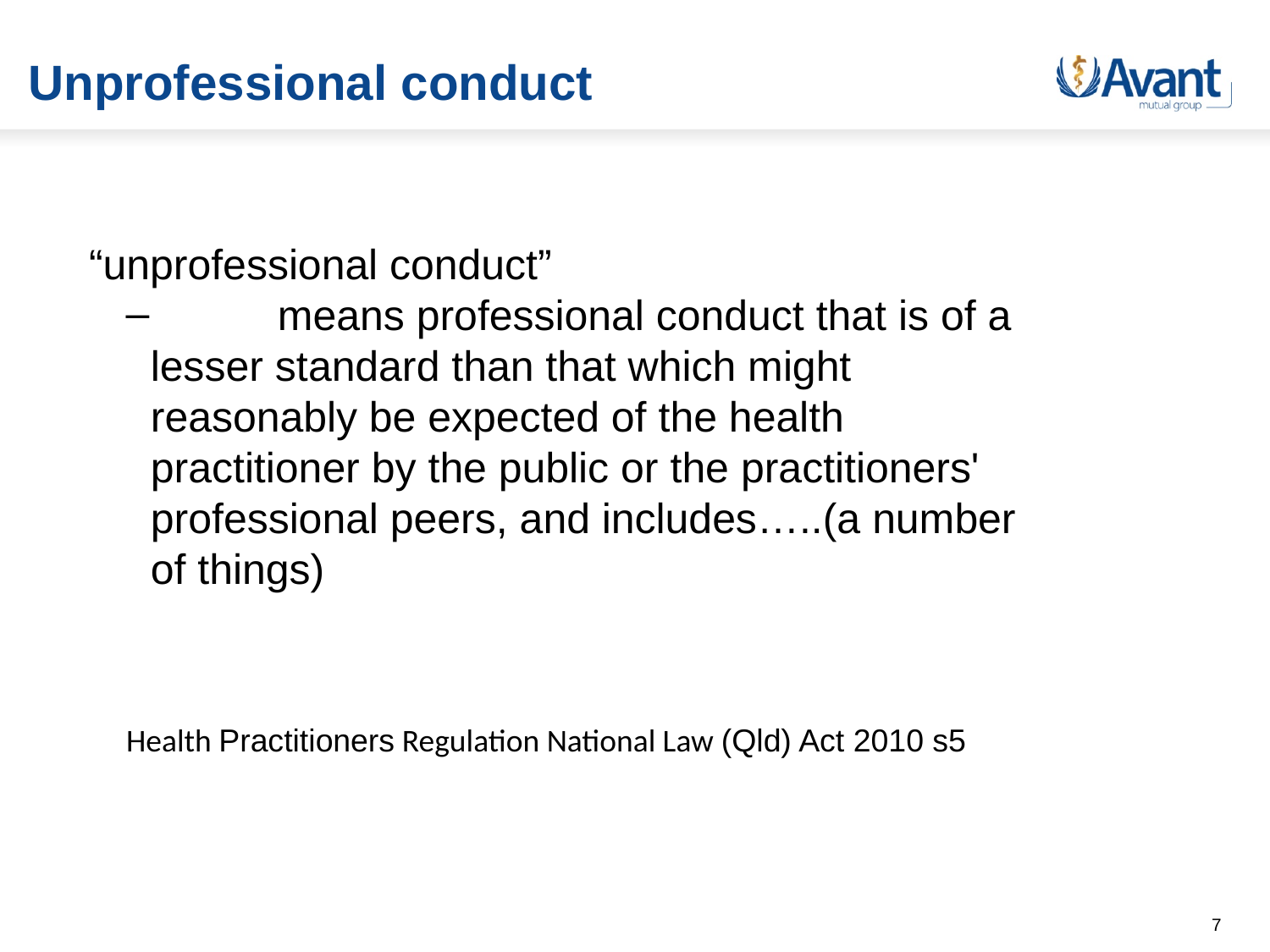

# Unprofessional conduct

“unprofessional conduct”
	means professional conduct that is of a lesser standard than that which might reasonably be expected of the health practitioner by the public or the practitioners' professional peers, and includes…..(a number of things)

Health Practitioners Regulation National Law (Qld) Act 2010 s5
7